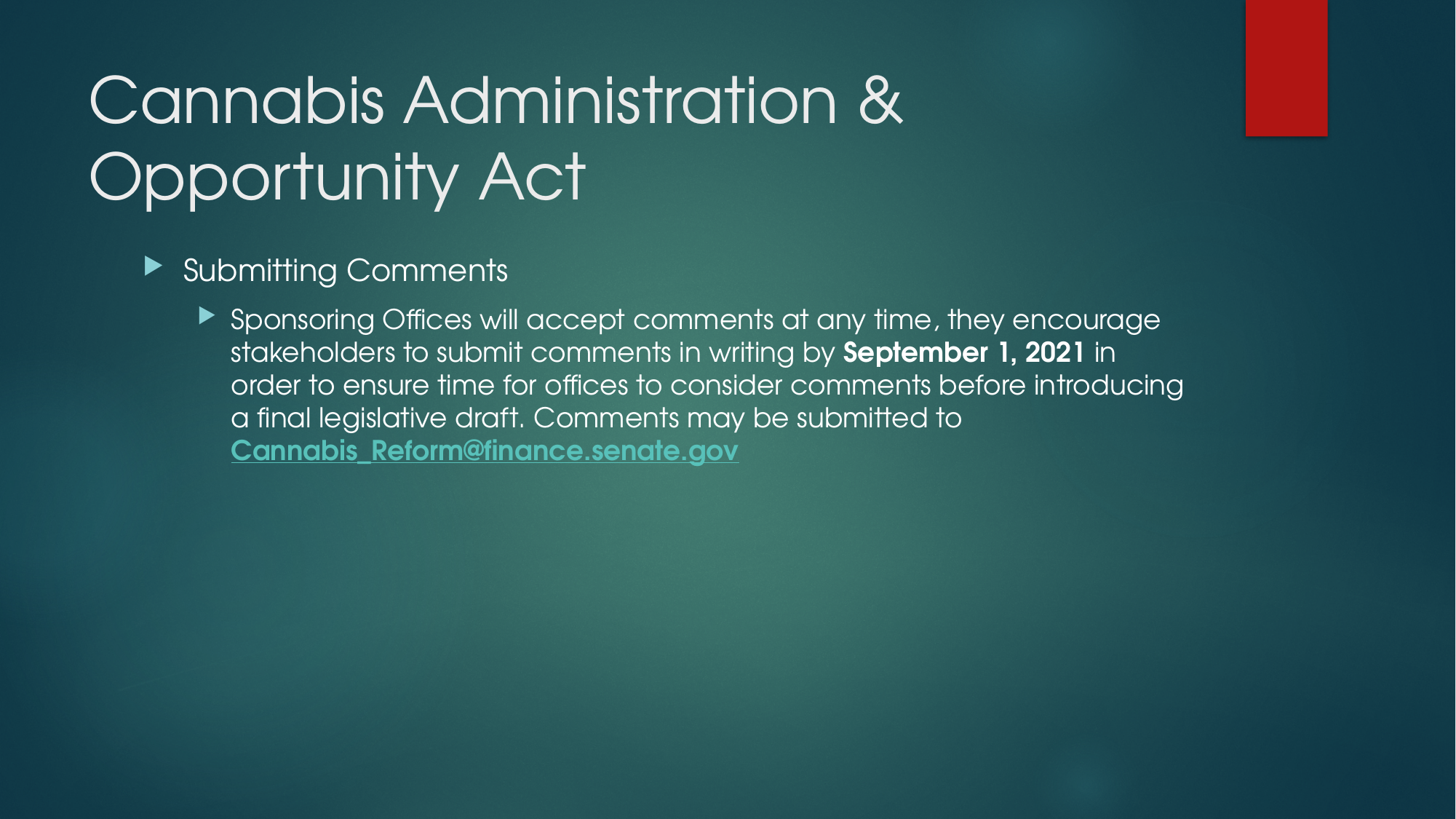

# Cannabis Administration & Opportunity Act
Submitting Comments
Sponsoring Offices will accept comments at any time, they encourage stakeholders to submit comments in writing by September 1, 2021 in order to ensure time for offices to consider comments before introducing a final legislative draft. Comments may be submitted to Cannabis_Reform@finance.senate.gov